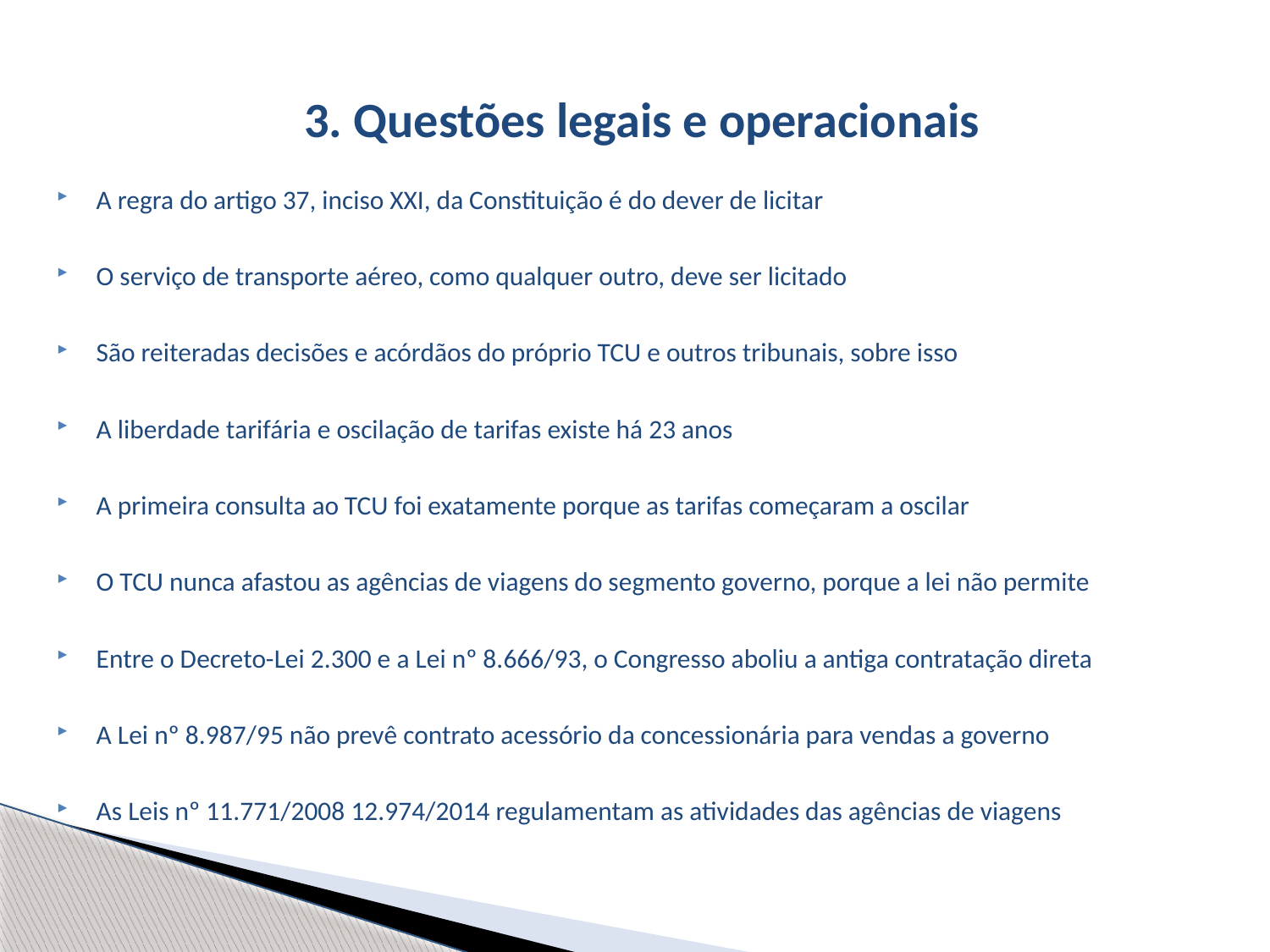

# 3. Questões legais e operacionais
A regra do artigo 37, inciso XXI, da Constituição é do dever de licitar

O serviço de transporte aéreo, como qualquer outro, deve ser licitado

São reiteradas decisões e acórdãos do próprio TCU e outros tribunais, sobre isso

A liberdade tarifária e oscilação de tarifas existe há 23 anos

A primeira consulta ao TCU foi exatamente porque as tarifas começaram a oscilar

O TCU nunca afastou as agências de viagens do segmento governo, porque a lei não permite

Entre o Decreto-Lei 2.300 e a Lei nº 8.666/93, o Congresso aboliu a antiga contratação direta

A Lei nº 8.987/95 não prevê contrato acessório da concessionária para vendas a governo

As Leis nº 11.771/2008 12.974/2014 regulamentam as atividades das agências de viagens